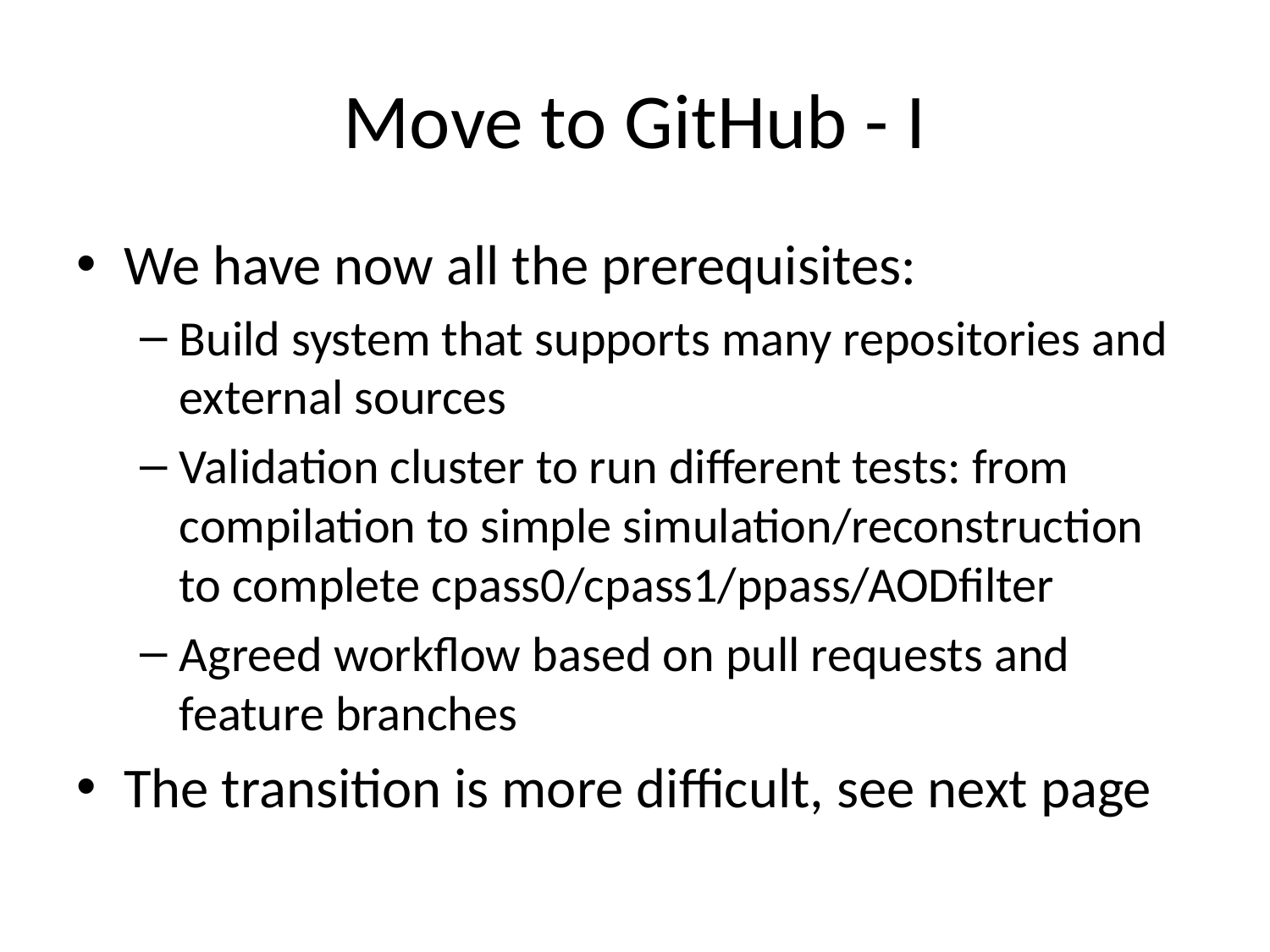

# Move to GitHub - I
We have now all the prerequisites:
Build system that supports many repositories and external sources
Validation cluster to run different tests: from compilation to simple simulation/reconstruction to complete cpass0/cpass1/ppass/AODfilter
Agreed workflow based on pull requests and feature branches
The transition is more difficult, see next page